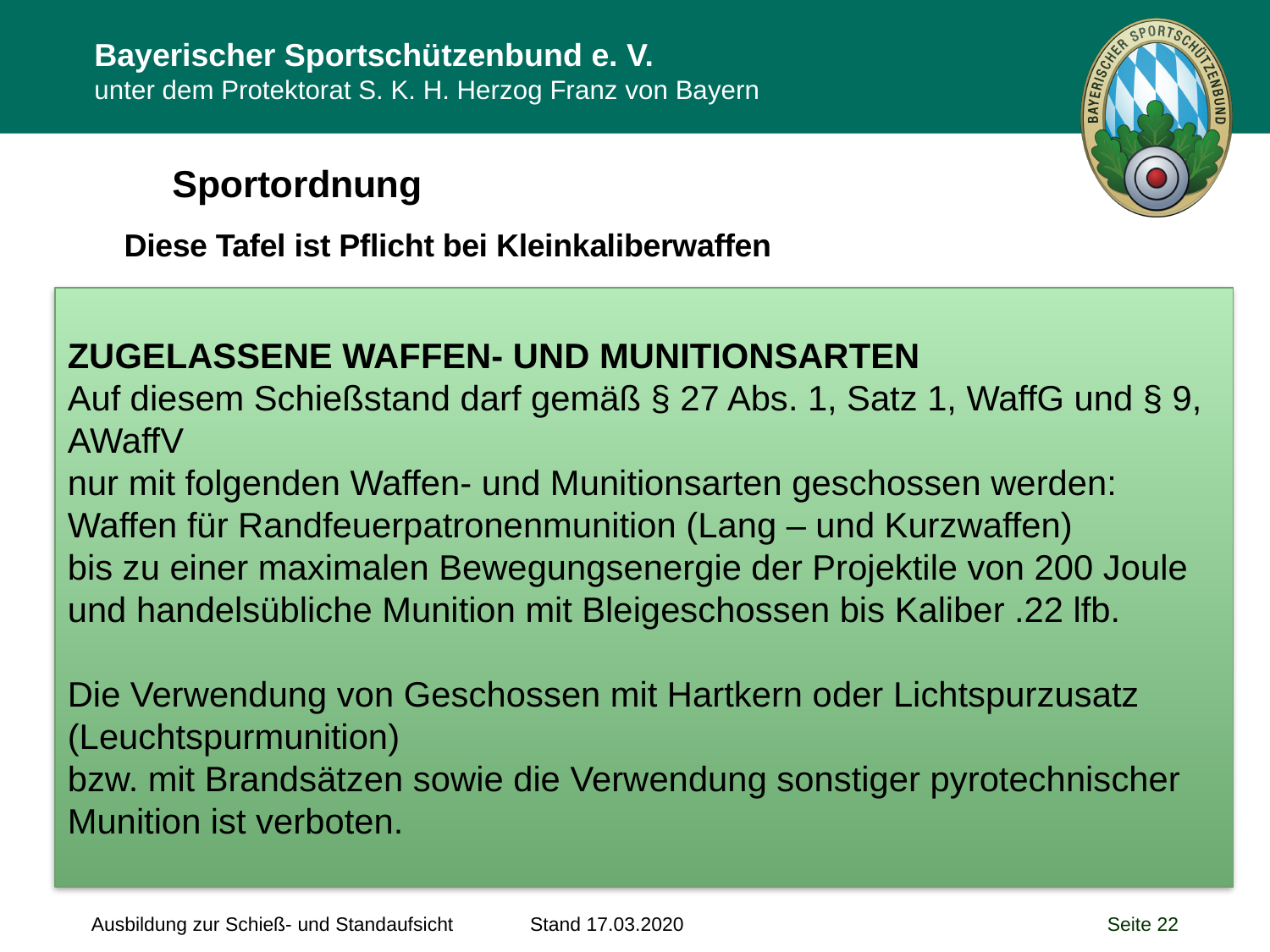

Sportordnung
Diese Tafel ist Pflicht bei Kleinkaliberwaffen

ZUGELASSENE WAFFEN- UND MUNITIONSARTEN
Auf diesem Schießstand darf gemäß § 27 Abs. 1, Satz 1, WaffG und § 9, AWaffV
nur mit folgenden Waffen- und Munitionsarten geschossen werden:
Waffen für Randfeuerpatronenmunition (Lang – und Kurzwaffen)
bis zu einer maximalen Bewegungsenergie der Projektile von 200 Joule
und handelsübliche Munition mit Bleigeschossen bis Kaliber .22 lfb.

Die Verwendung von Geschossen mit Hartkern oder Lichtspurzusatz (Leuchtspurmunition)
bzw. mit Brandsätzen sowie die Verwendung sonstiger pyrotechnischer Munition ist verboten.